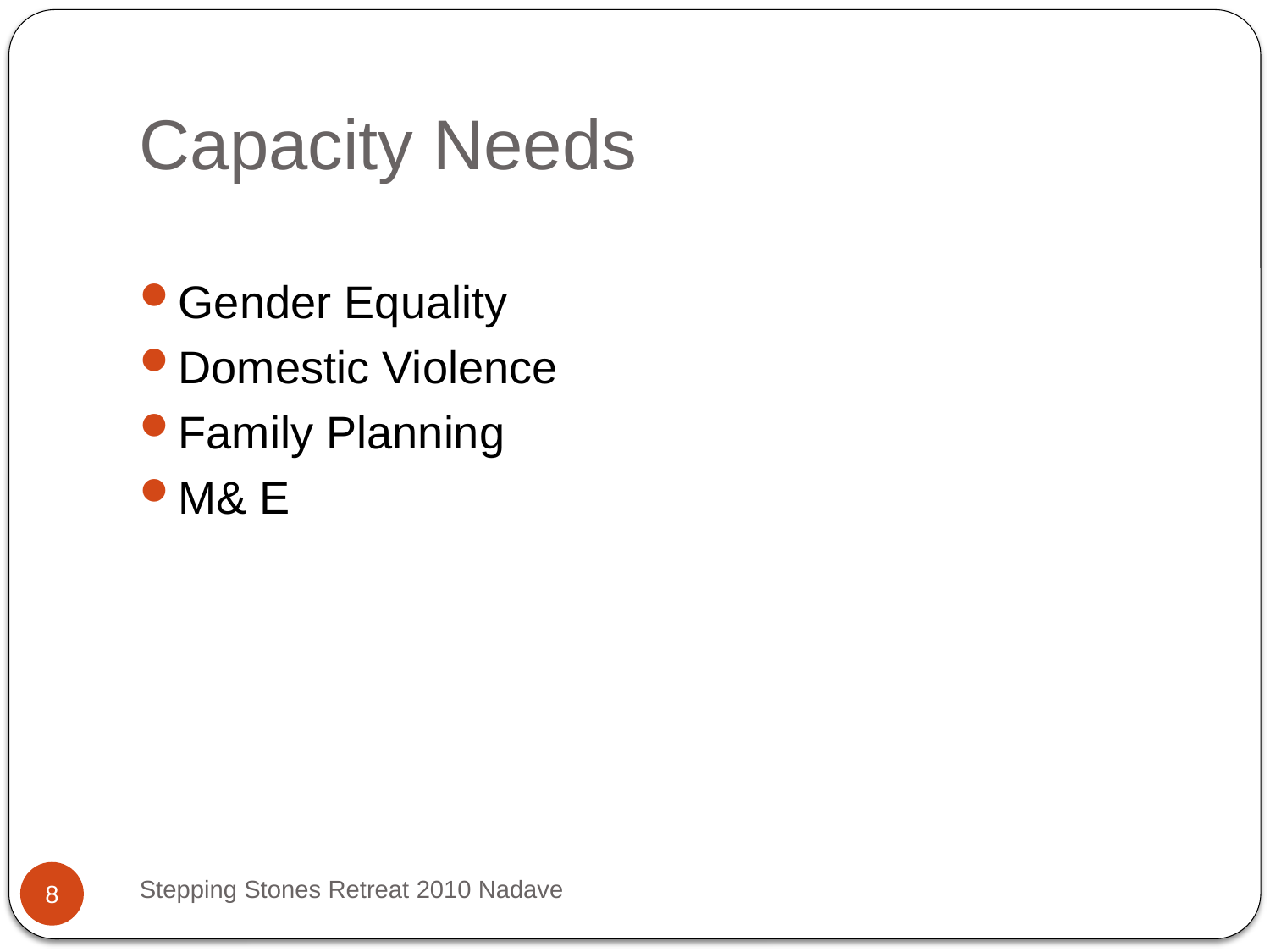

# Capacity Needs

Gender Equality
Domestic Violence
Family Planning
M& E

Stepping Stones Retreat 2010 Nadave
8